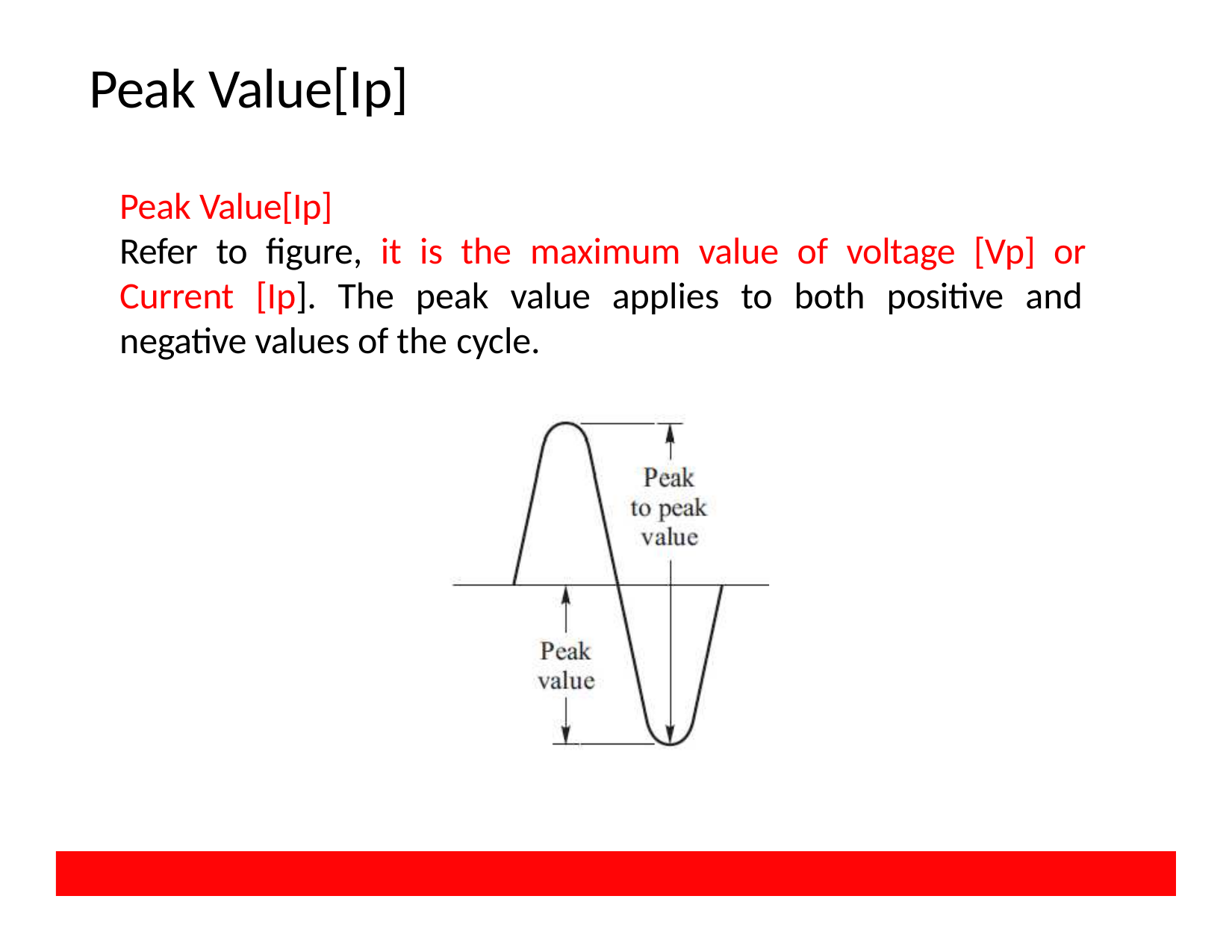

# Peak Value[Ip]
Peak Value[Ip]
Refer to figure, it is the maximum value of voltage [Vp] or  Current [Ip]. The peak value applies to both positive and  negative values of the cycle.